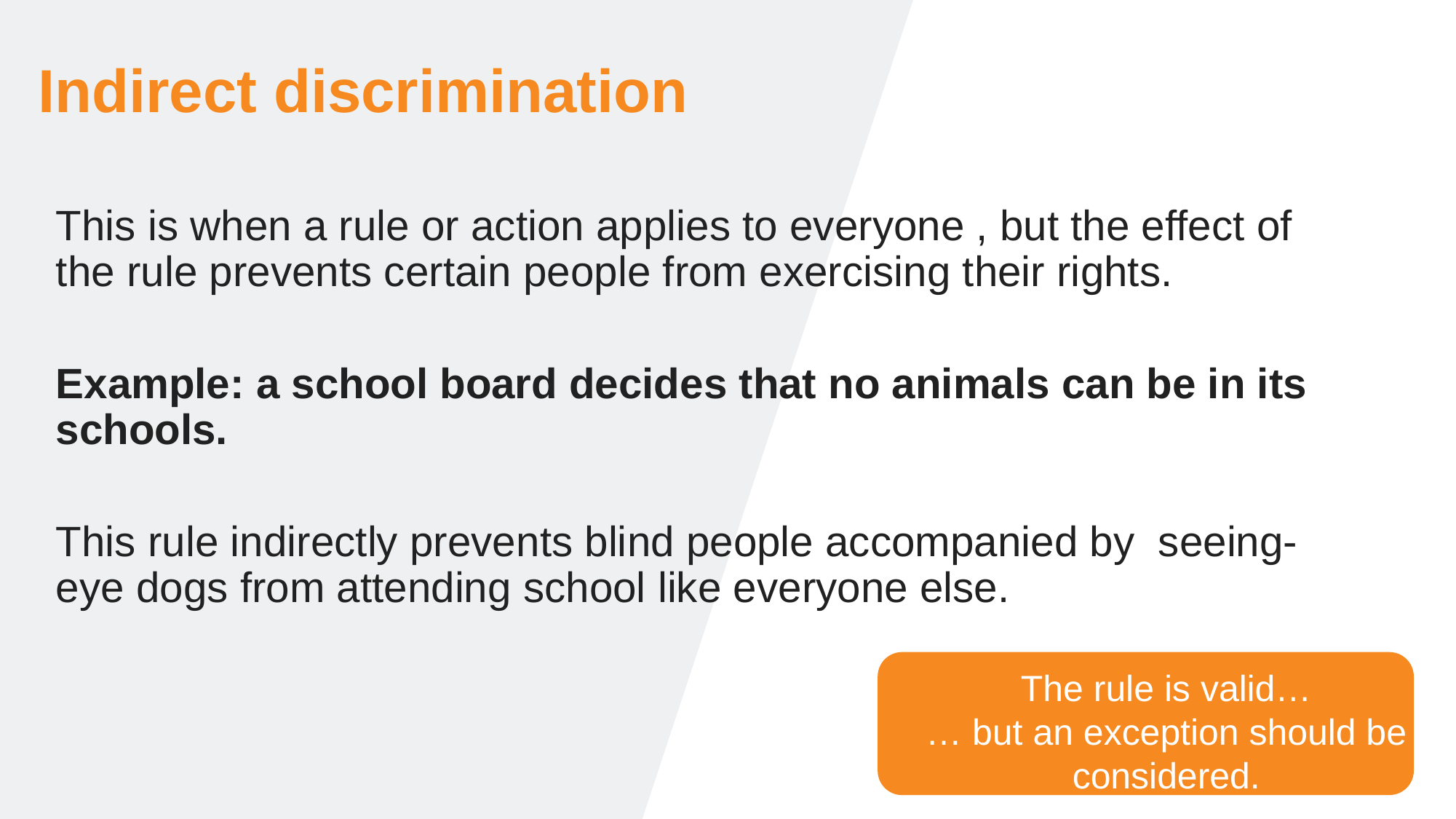

# Indirect discrimination
This is when a rule or action applies to everyone , but the effect of the rule prevents certain people from exercising their rights.

Example: a school board decides that no animals can be in its schools.

This rule indirectly prevents blind people accompanied by  seeing-eye dogs from attending school like everyone else.

The rule is valid…
… but an exception should be considered.